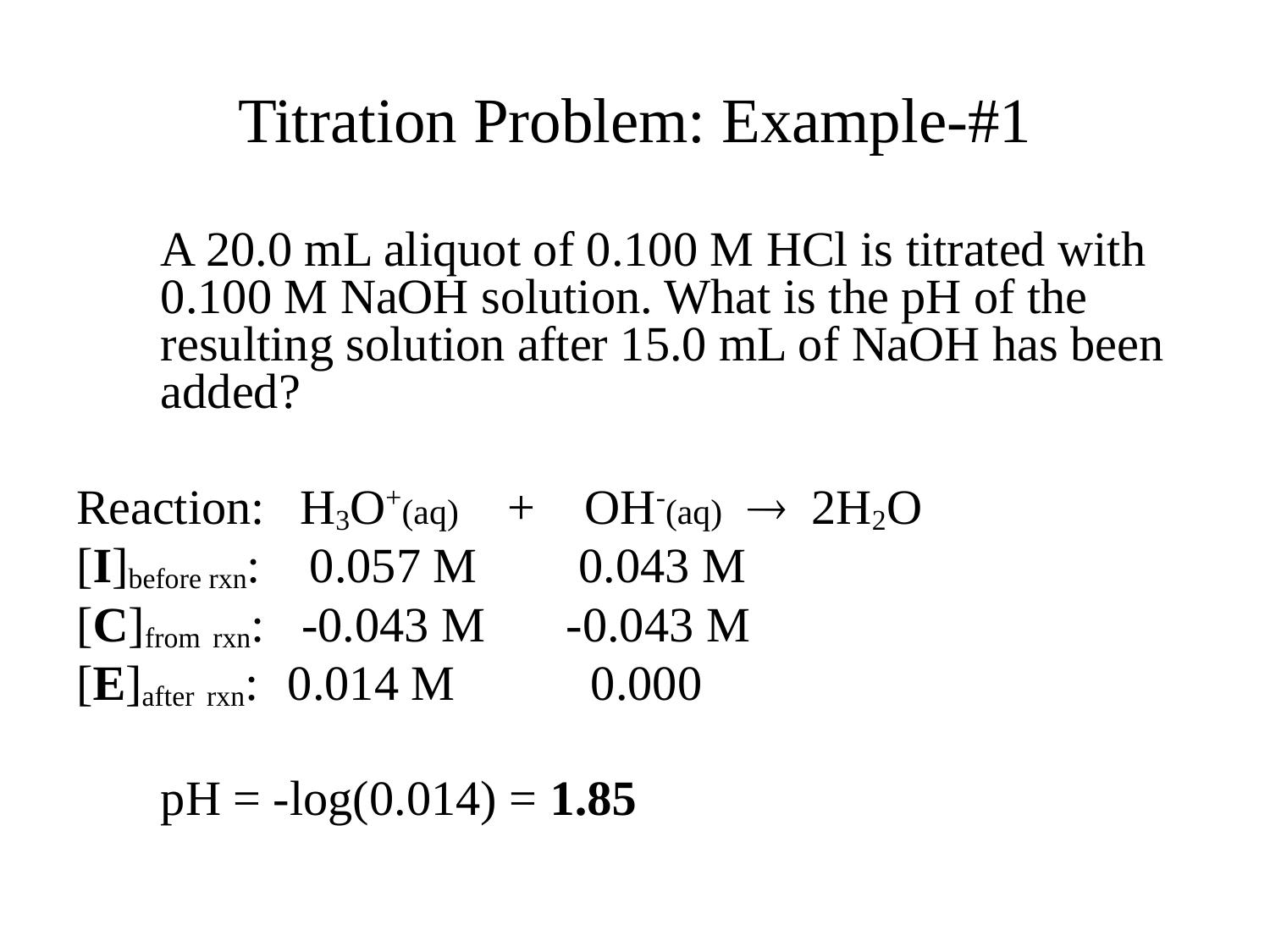

# Titration Problem: Example-#1
	A 20.0 mL aliquot of 0.100 M HCl is titrated with 0.100 M NaOH solution. What is the pH of the resulting solution after 15.0 mL of NaOH has been added?

Reaction: 	 H3O+(aq)    +    OH-(aq)  →  2H2O
[I]before rxn:    0.057 M	   0.043 M
[C]from rxn:   -0.043 M	  -0.043 M
[E]after rxn:	0.014 M	    0.000

	pH = -log(0.014) = 1.85